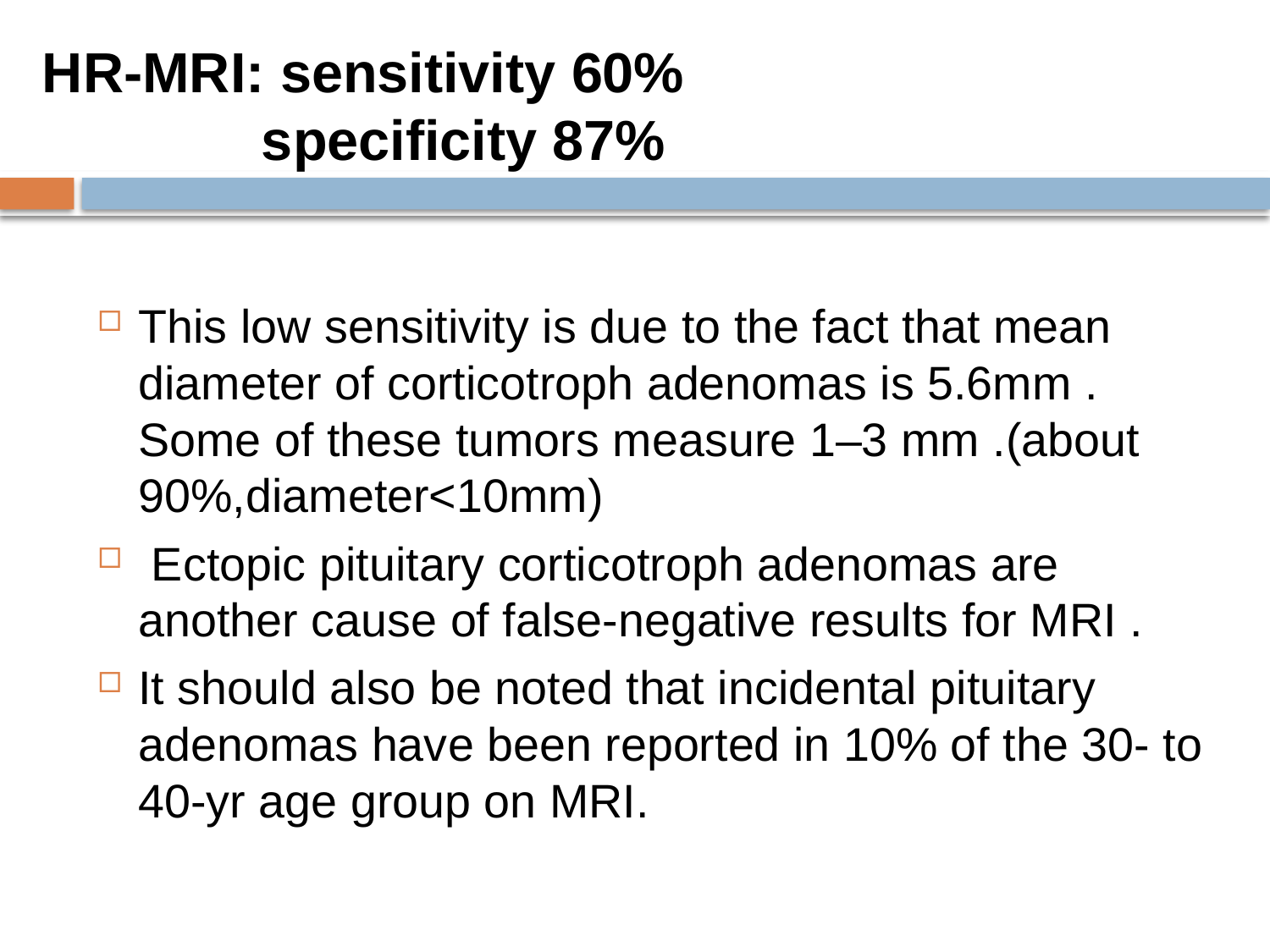

HR-MRI: sensitivity 60%
              specificity 87%

This low sensitivity is due to the fact that mean diameter of corticotroph adenomas is 5.6mm . Some of these tumors measure 1–3 mm .(about 90%,diameter<10mm)
 Ectopic pituitary corticotroph adenomas are another cause of false-negative results for MRI .
It should also be noted that incidental pituitary adenomas have been reported in 10% of the 30- to 40-yr age group on MRI.